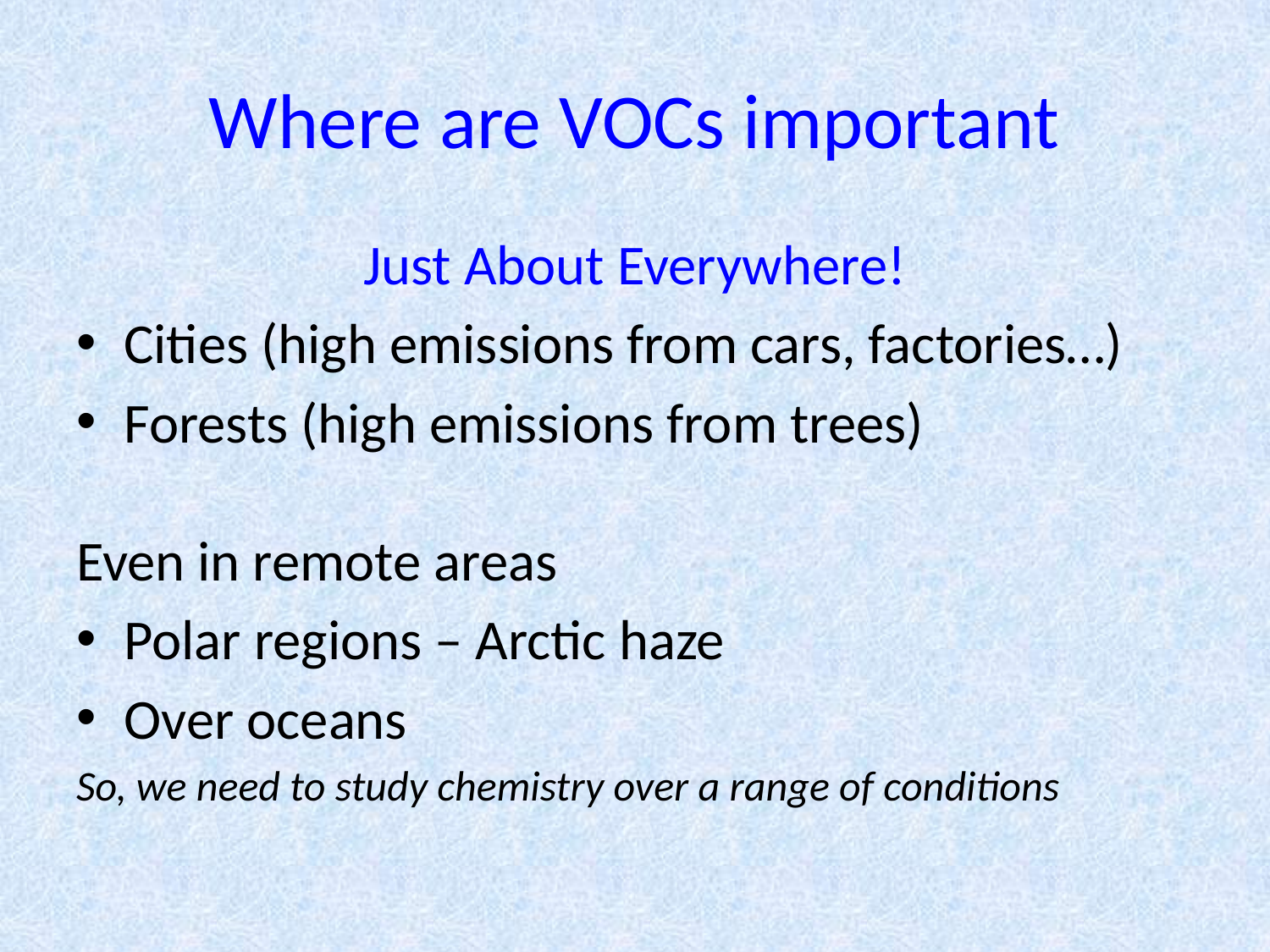

# Where are VOCs important
Just About Everywhere!
Cities (high emissions from cars, factories…)
Forests (high emissions from trees)

Even in remote areas
Polar regions – Arctic haze
Over oceans
So, we need to study chemistry over a range of conditions